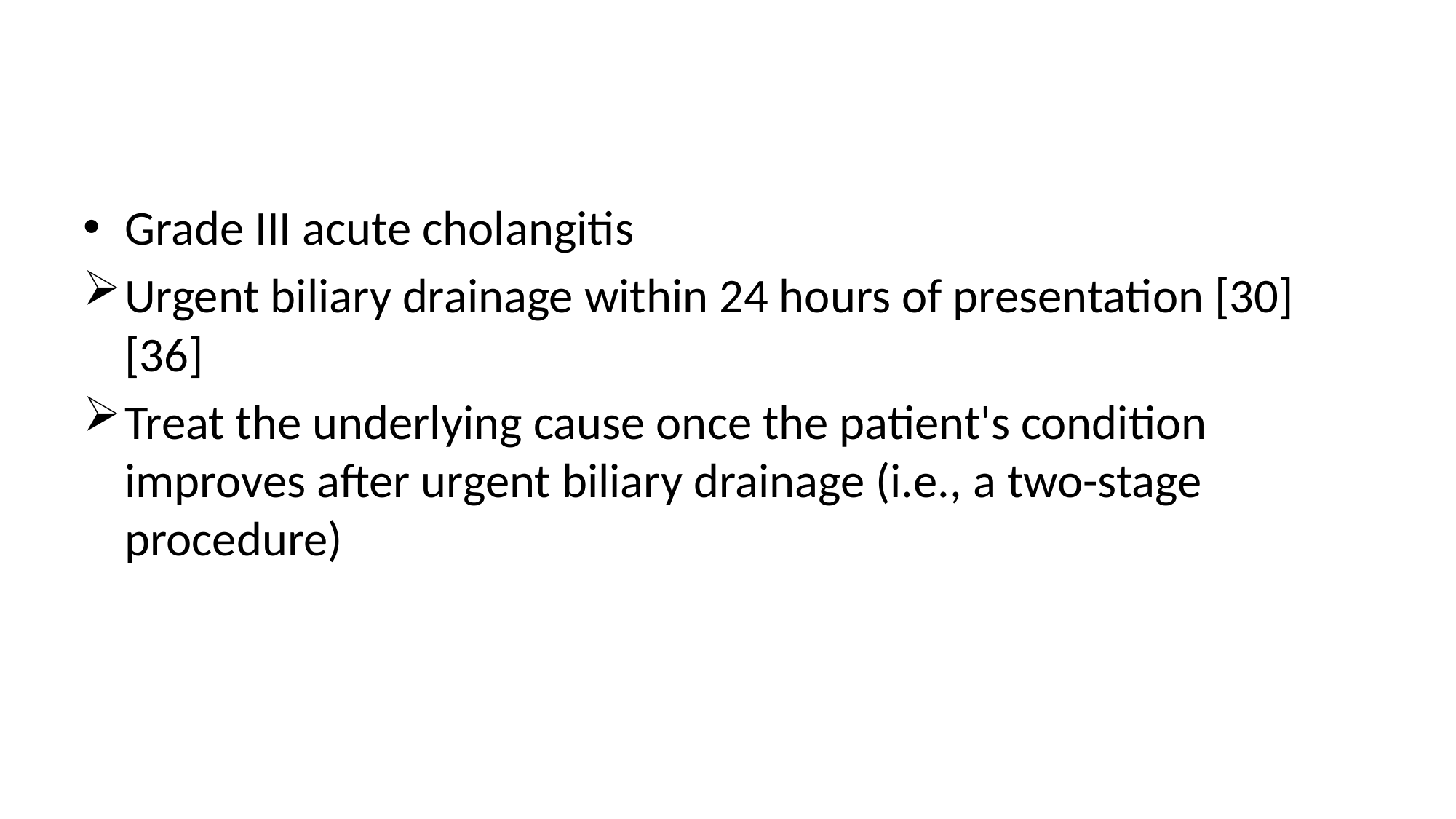

#
Grade III acute cholangitis
Urgent biliary drainage within 24 hours of presentation [30][36]
Treat the underlying cause once the patient's condition improves after urgent biliary drainage (i.e., a two-stage procedure)